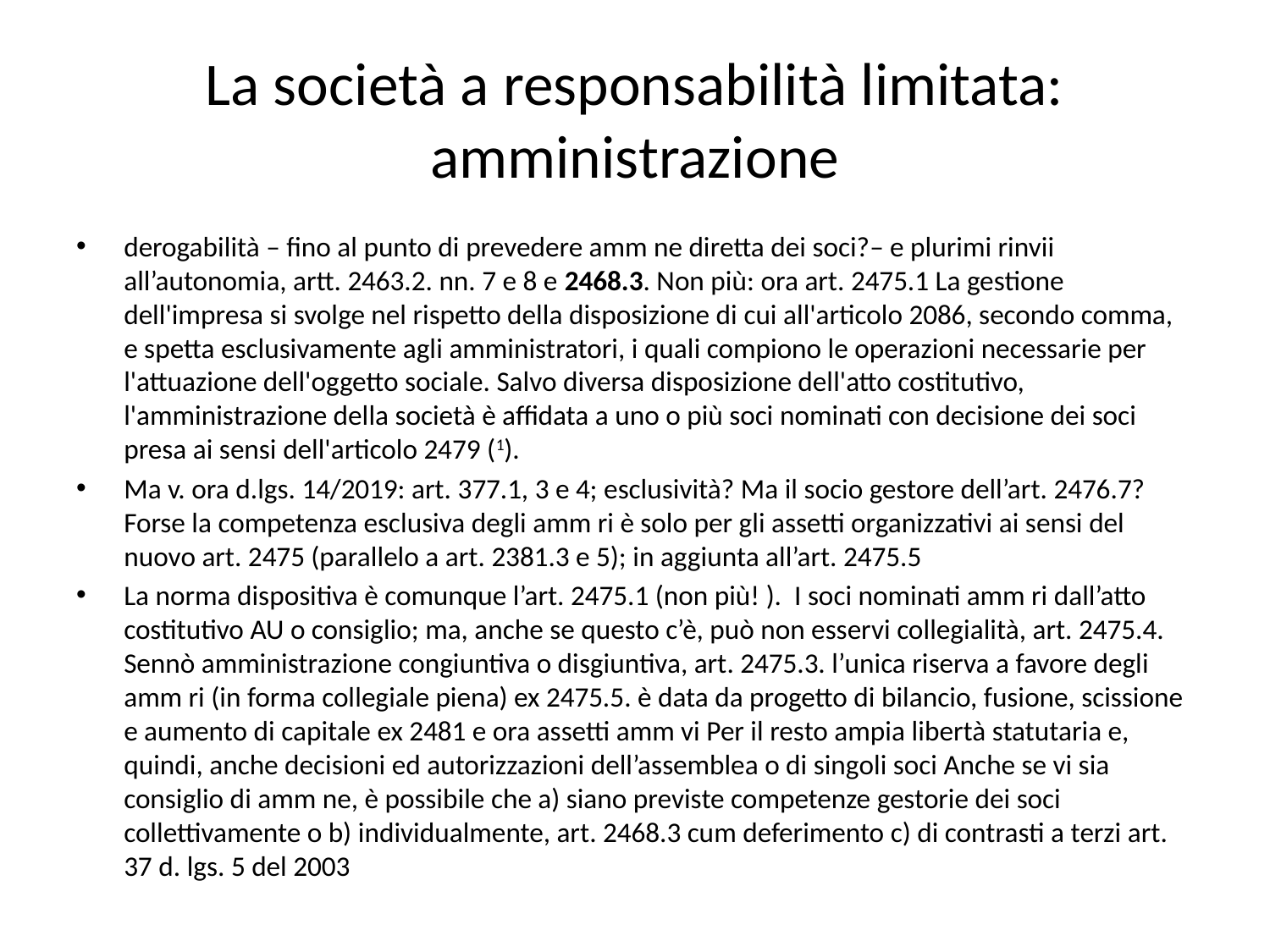

# La società a responsabilità limitata: amministrazione
derogabilità – fino al punto di prevedere amm ne diretta dei soci?– e plurimi rinvii all’autonomia, artt. 2463.2. nn. 7 e 8 e 2468.3. Non più: ora art. 2475.1 La gestione dell'impresa si svolge nel rispetto della disposizione di cui all'articolo 2086, secondo comma, e spetta esclusivamente agli amministratori, i quali compiono le operazioni necessarie per l'attuazione dell'oggetto sociale. Salvo diversa disposizione dell'atto costitutivo, l'amministrazione della società è affidata a uno o più soci nominati con decisione dei soci presa ai sensi dell'articolo 2479 (1).
Ma v. ora d.lgs. 14/2019: art. 377.1, 3 e 4; esclusività? Ma il socio gestore dell’art. 2476.7? Forse la competenza esclusiva degli amm ri è solo per gli assetti organizzativi ai sensi del nuovo art. 2475 (parallelo a art. 2381.3 e 5); in aggiunta all’art. 2475.5
La norma dispositiva è comunque l’art. 2475.1 (non più! ).  I soci nominati amm ri dall’atto costitutivo AU o consiglio; ma, anche se questo c’è, può non esservi collegialità, art. 2475.4. Sennò amministrazione congiuntiva o disgiuntiva, art. 2475.3. l’unica riserva a favore degli amm ri (in forma collegiale piena) ex 2475.5. è data da progetto di bilancio, fusione, scissione e aumento di capitale ex 2481 e ora assetti amm vi Per il resto ampia libertà statutaria e, quindi, anche decisioni ed autorizzazioni dell’assemblea o di singoli soci Anche se vi sia consiglio di amm ne, è possibile che a) siano previste competenze gestorie dei soci collettivamente o b) individualmente, art. 2468.3 cum deferimento c) di contrasti a terzi art. 37 d. lgs. 5 del 2003